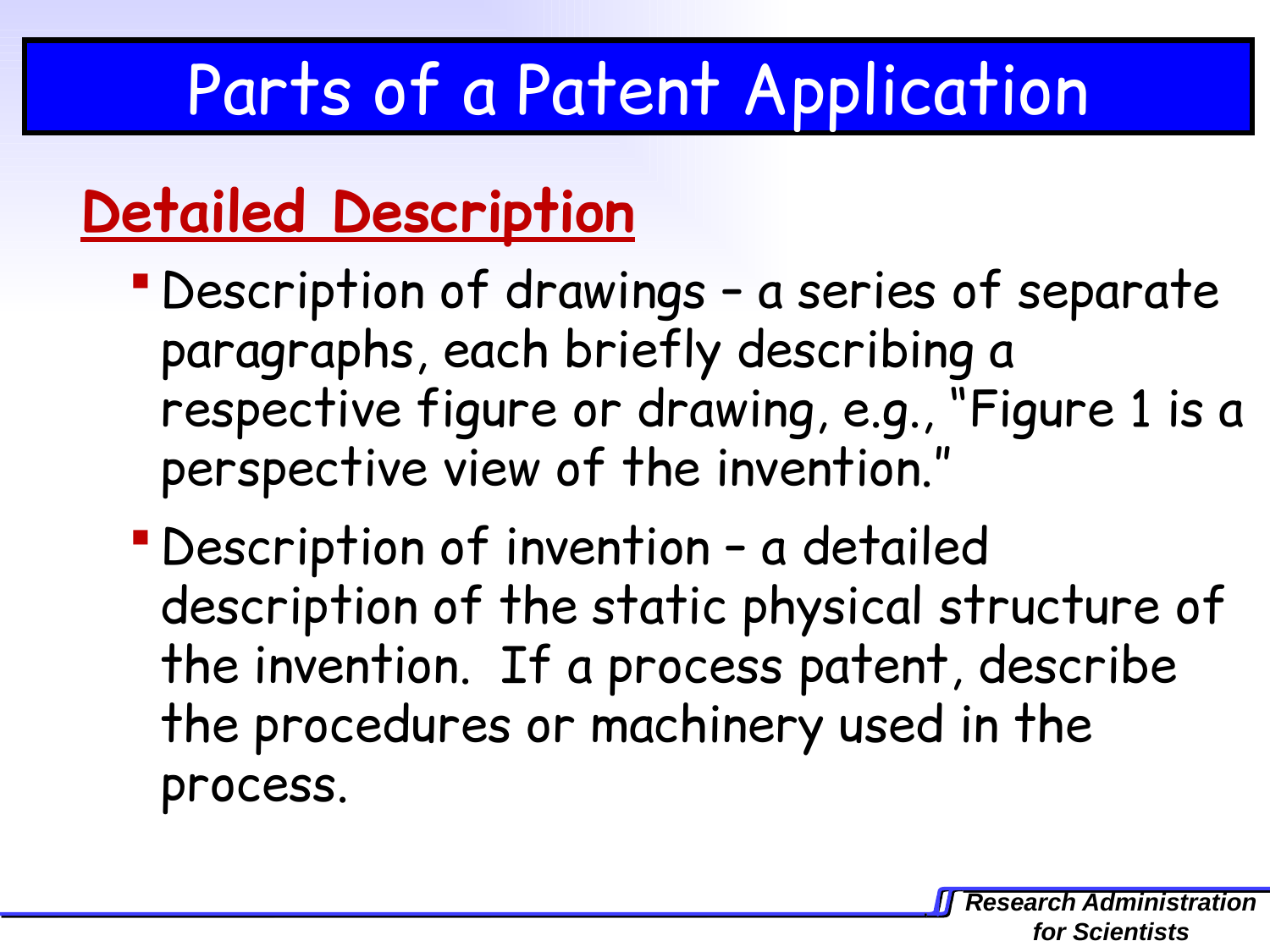

Parts of a Patent Application
	Detailed Description
Description of drawings – a series of separate paragraphs, each briefly describing a respective figure or drawing, e.g., “Figure 1 is a perspective view of the invention.”
Description of invention – a detailed description of the static physical structure of the invention.  If a process patent, describe the procedures or machinery used in the process.